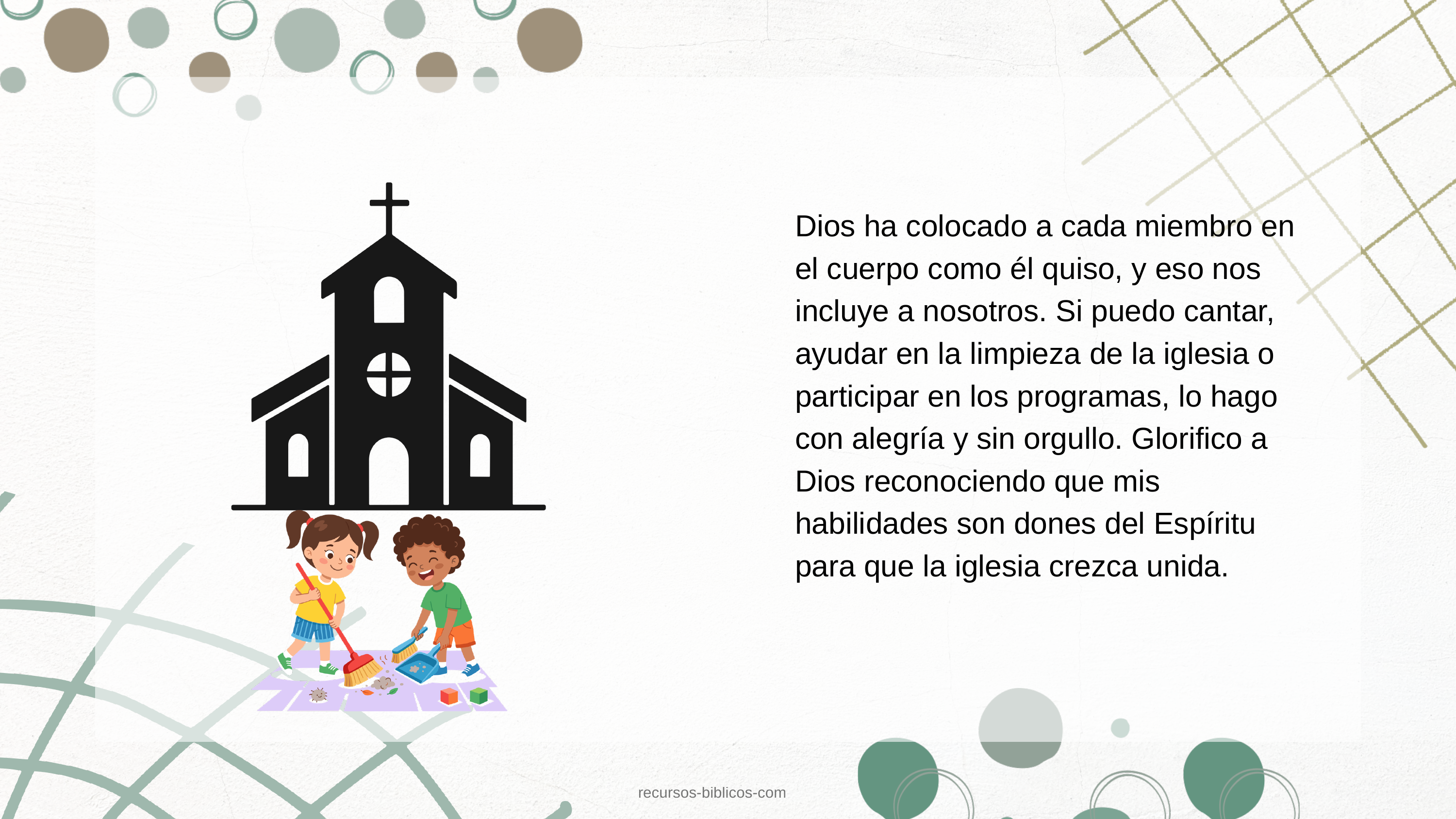

Dios ha colocado a cada miembro en el cuerpo como él quiso, y eso nos incluye a nosotros. Si puedo cantar, ayudar en la limpieza de la iglesia o participar en los programas, lo hago con alegría y sin orgullo. Glorifico a Dios reconociendo que mis habilidades son dones del Espíritu para que la iglesia crezca unida.

recursos-biblicos-com